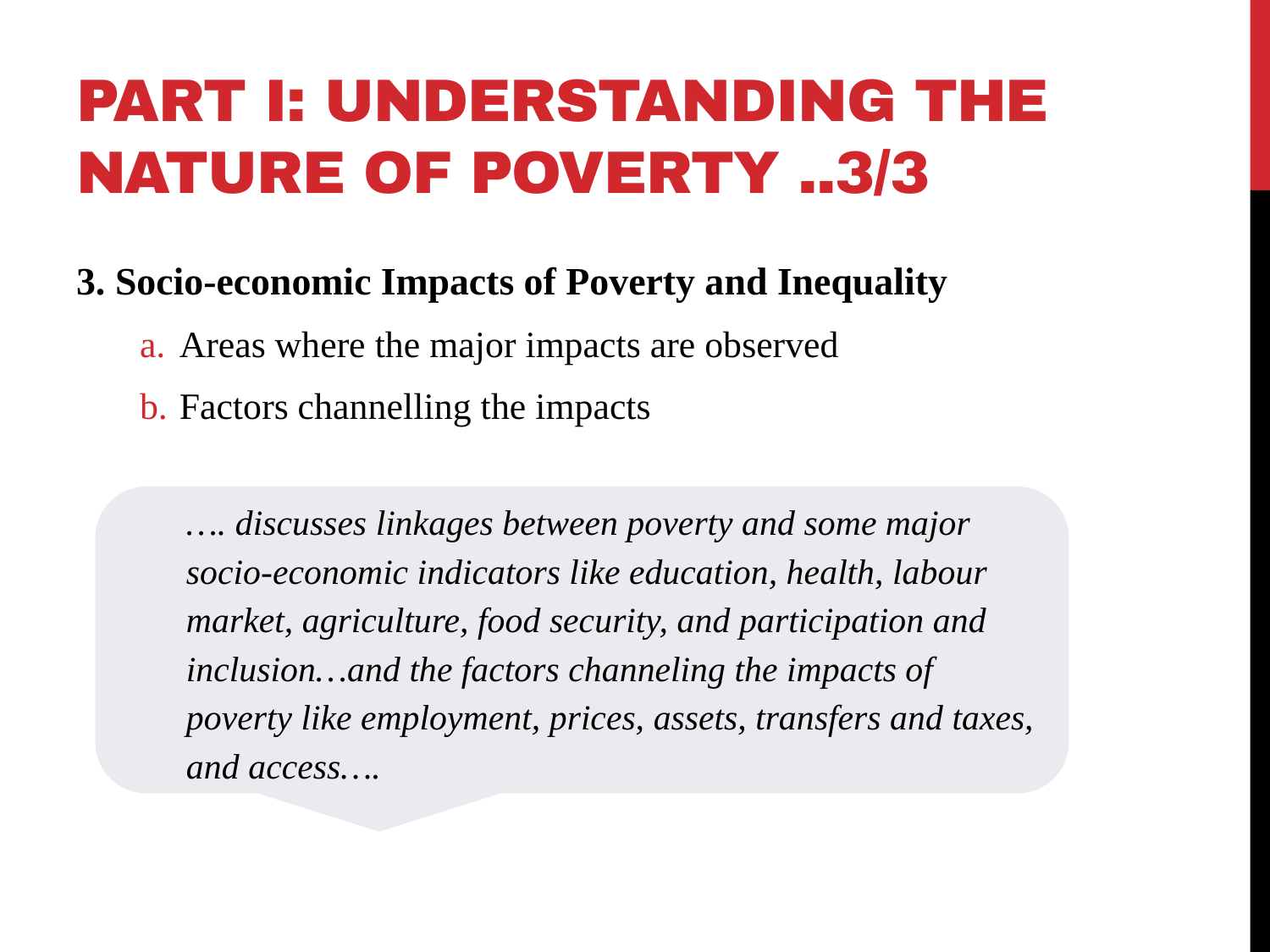

# PART I: UNDERSTANDING THE NATURE OF POVERTY ..3/3
3. Socio-economic Impacts of Poverty and Inequality
Areas where the major impacts are observed
Factors channelling the impacts

…. discusses linkages between poverty and some major socio-economic indicators like education, health, labour market, agriculture, food security, and participation and inclusion…and the factors channeling the impacts of poverty like employment, prices, assets, transfers and taxes, and access….